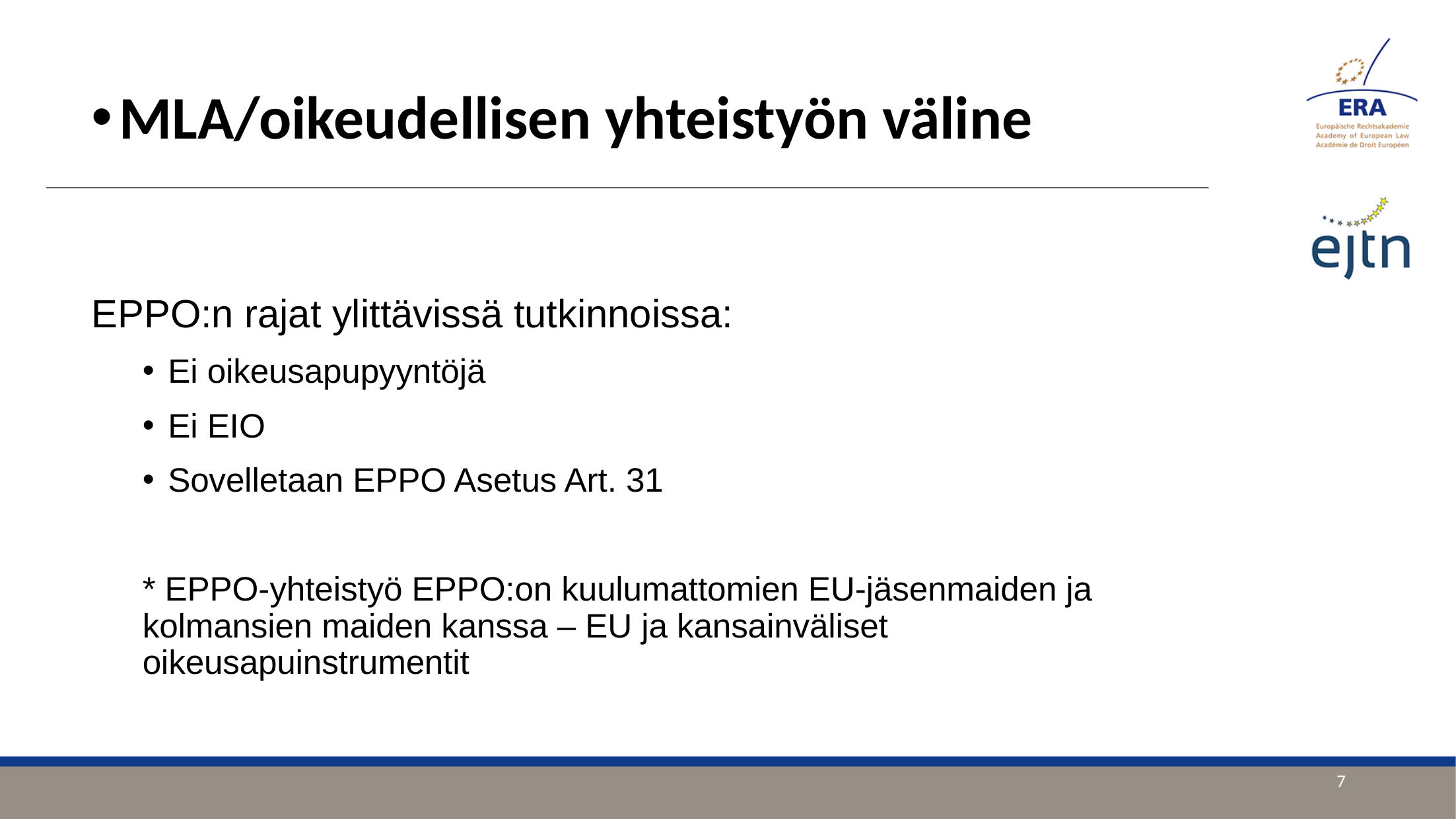

MLA/oikeudellisen yhteistyön väline

EPPO:n rajat ylittävissä tutkinnoissa:
Ei oikeusapupyyntöjä
Ei EIO
Sovelletaan EPPO Asetus Art. 31

* EPPO-yhteistyö EPPO:on kuulumattomien EU-jäsenmaiden ja kolmansien maiden kanssa – EU ja kansainväliset oikeusapuinstrumentit
7